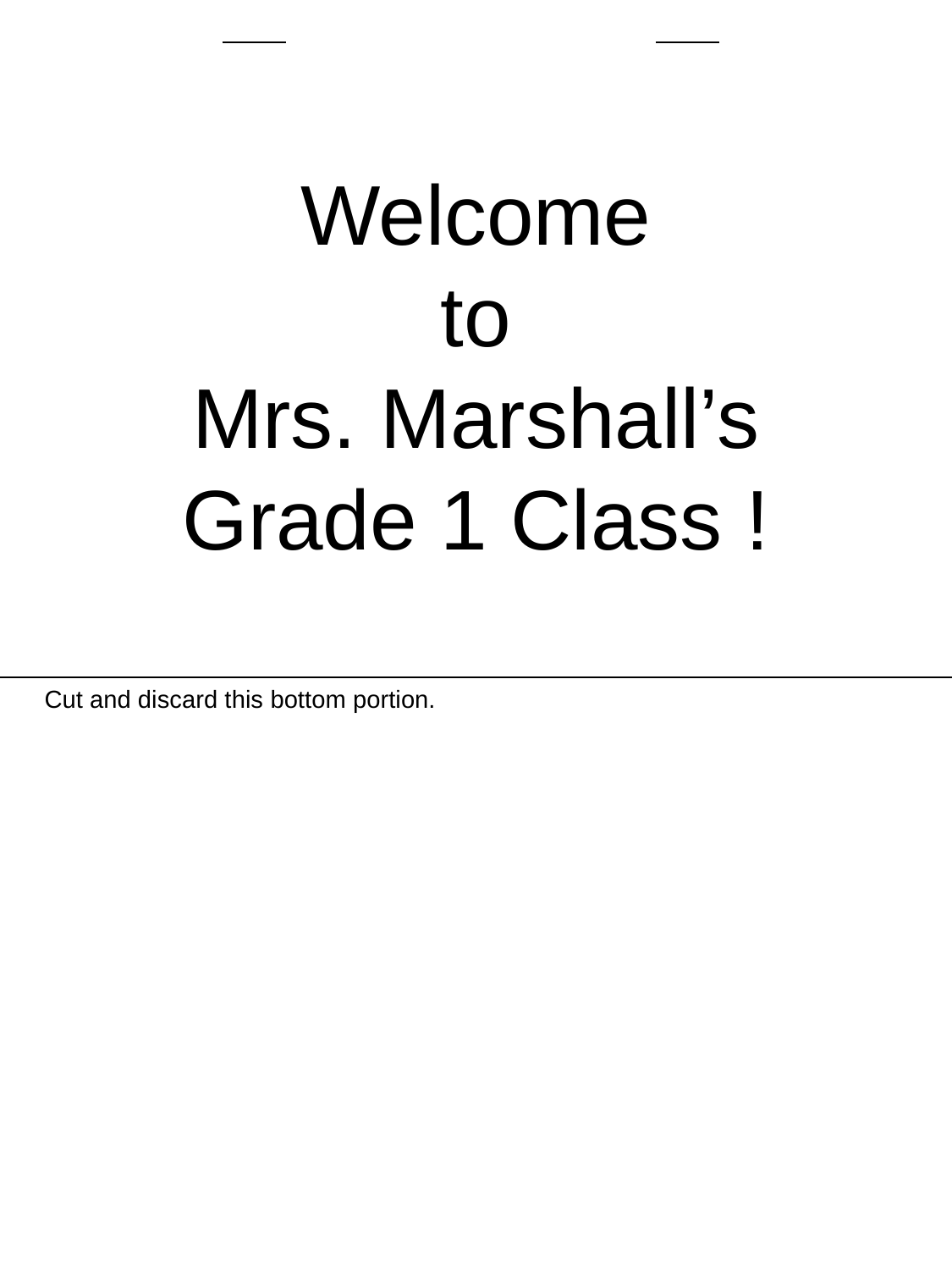

Welcome
to
Mrs. Marshall’s
Grade 1 Class !
Cut and discard this bottom portion.